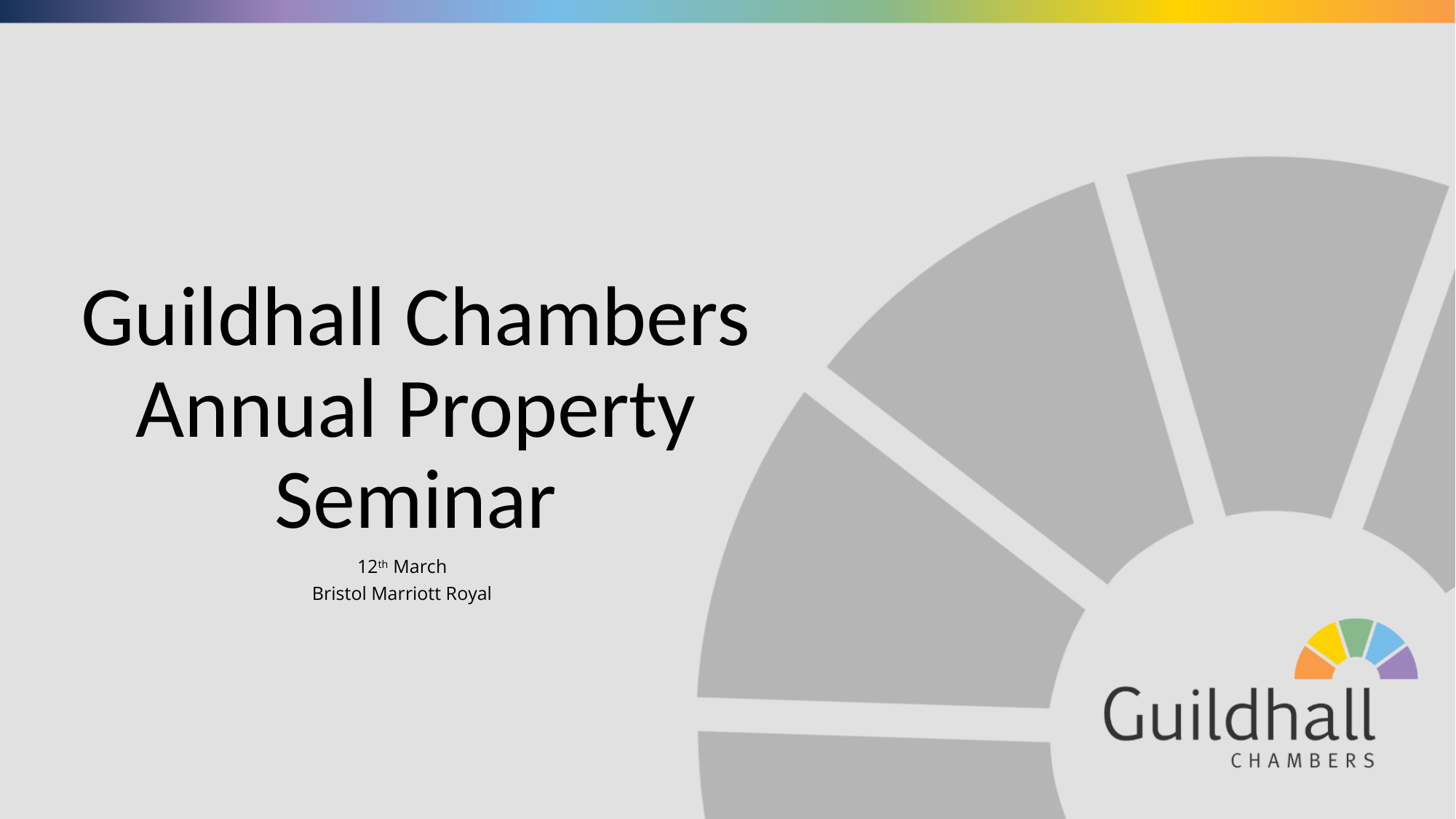

# Guildhall Chambers Annual Property Seminar
12th March
Bristol Marriott Royal